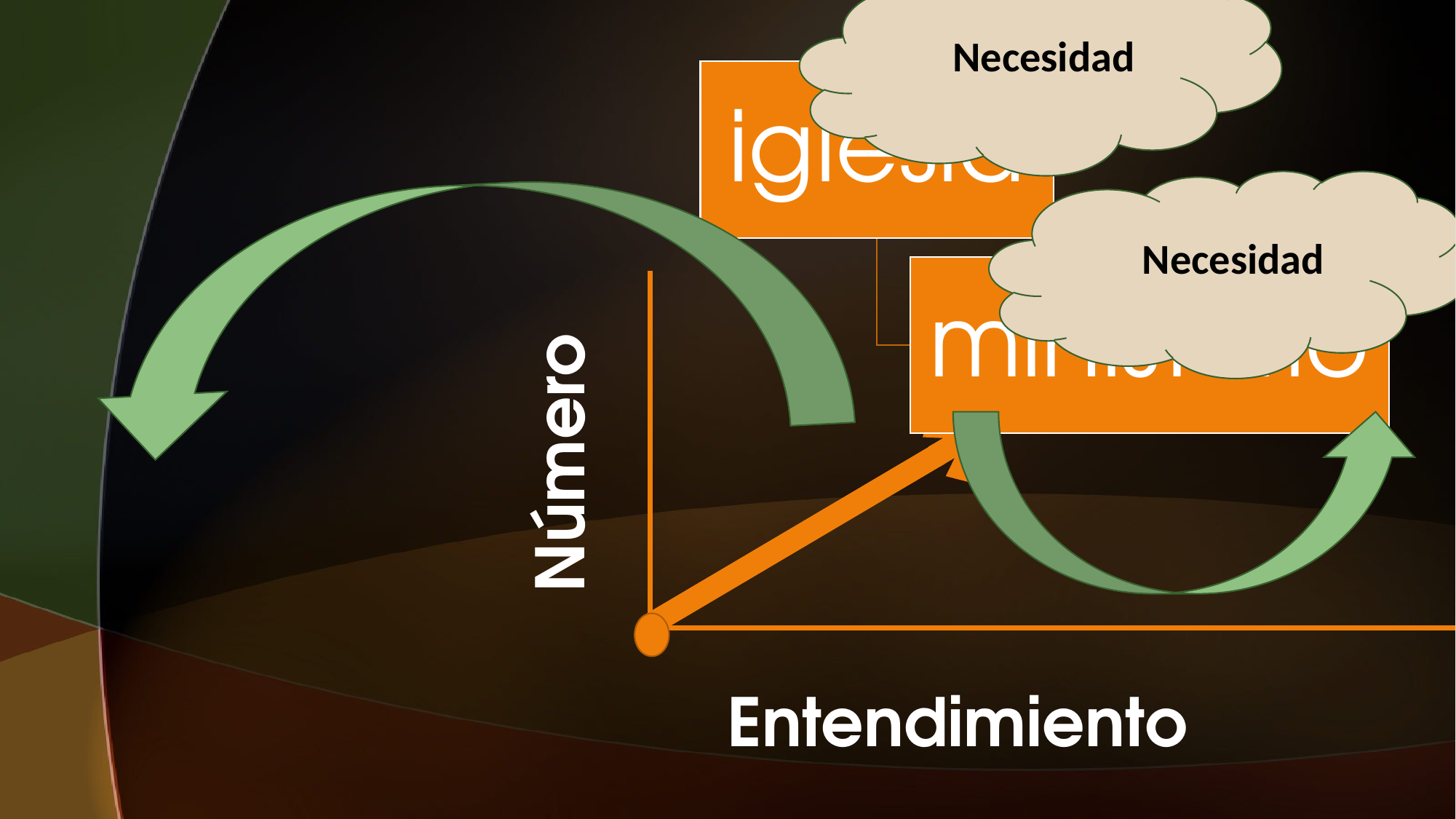

Necesidad

iglesia
ministerio
#

Necesidad
Número

Entendimiento